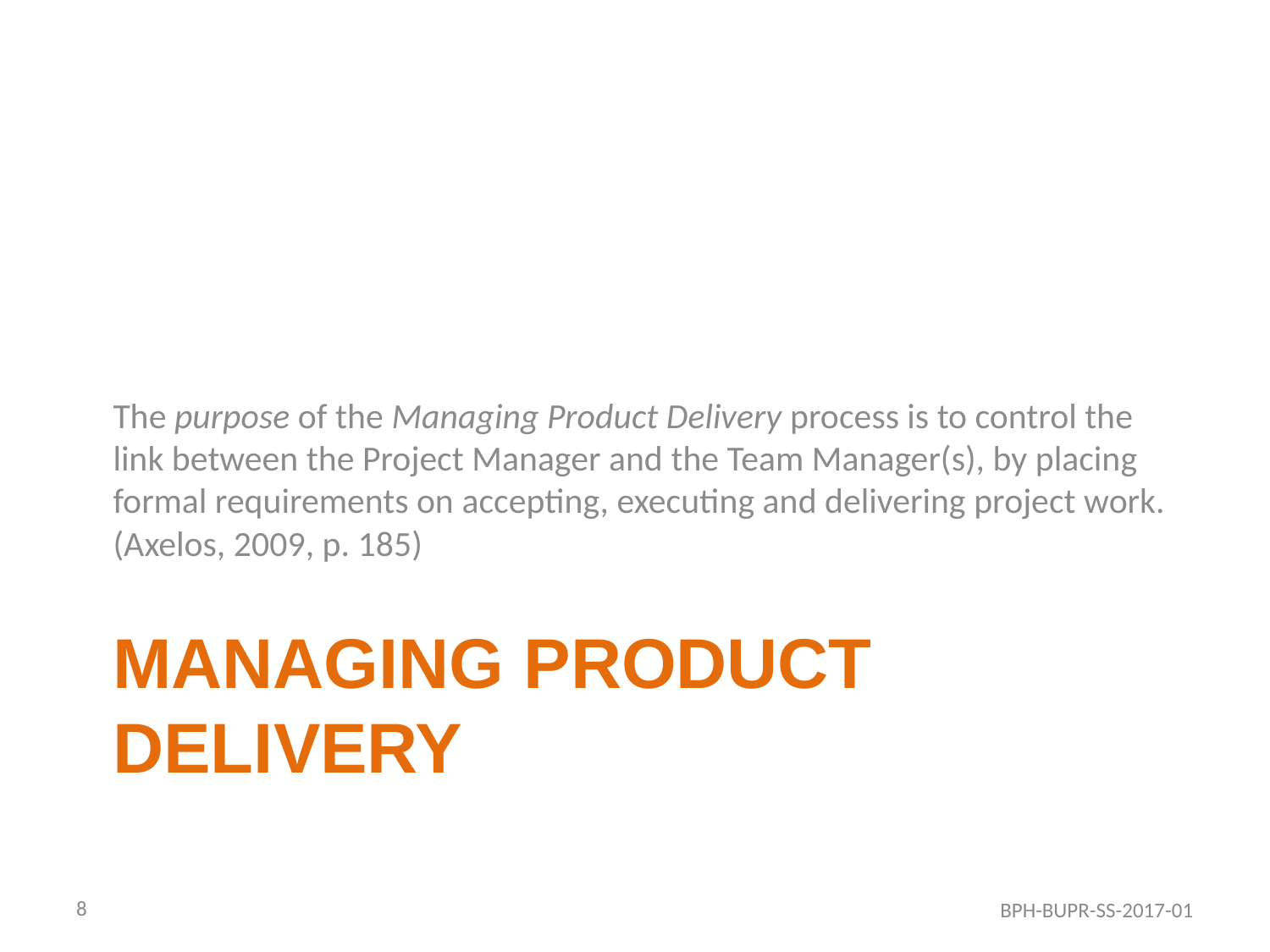

The purpose of the Managing Product Delivery process is to control the link between the Project Manager and the Team Manager(s), by placing formal requirements on accepting, executing and delivering project work. (Axelos, 2009, p. 185)
# Managing product delivery
8
BPH-BUPR-SS-2017-01